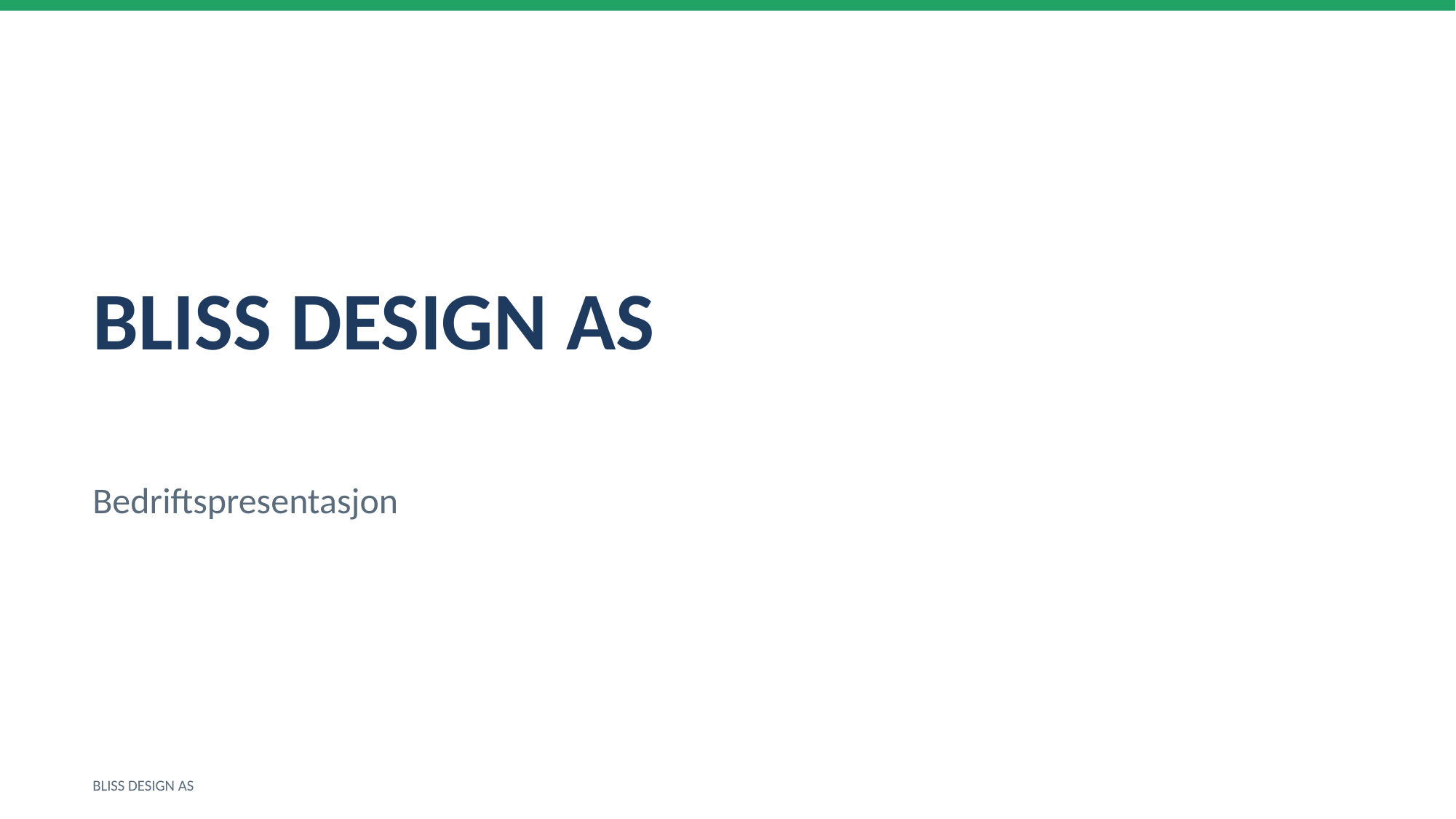

BLISS DESIGN AS
Bedriftspresentasjon
BLISS DESIGN AS